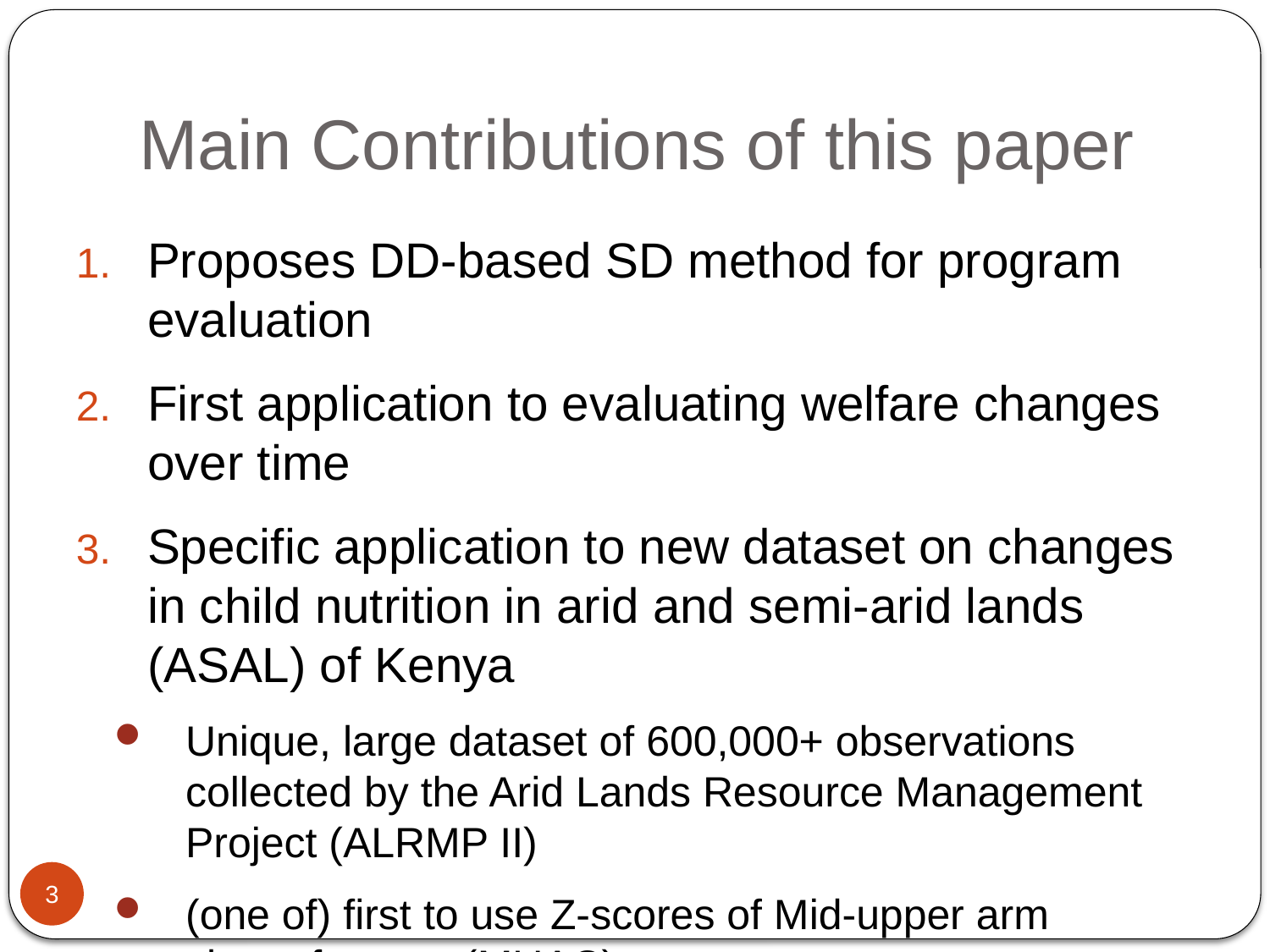

# Main Contributions of this paper
Proposes DD-based SD method for program evaluation
First application to evaluating welfare changes over time
Specific application to new dataset on changes in child nutrition in arid and semi-arid lands (ASAL) of Kenya
Unique, large dataset of 600,000+ observations collected by the Arid Lands Resource Management Project (ALRMP II)
(one of) first to use Z-scores of Mid-upper arm circumference (MUAC)
3